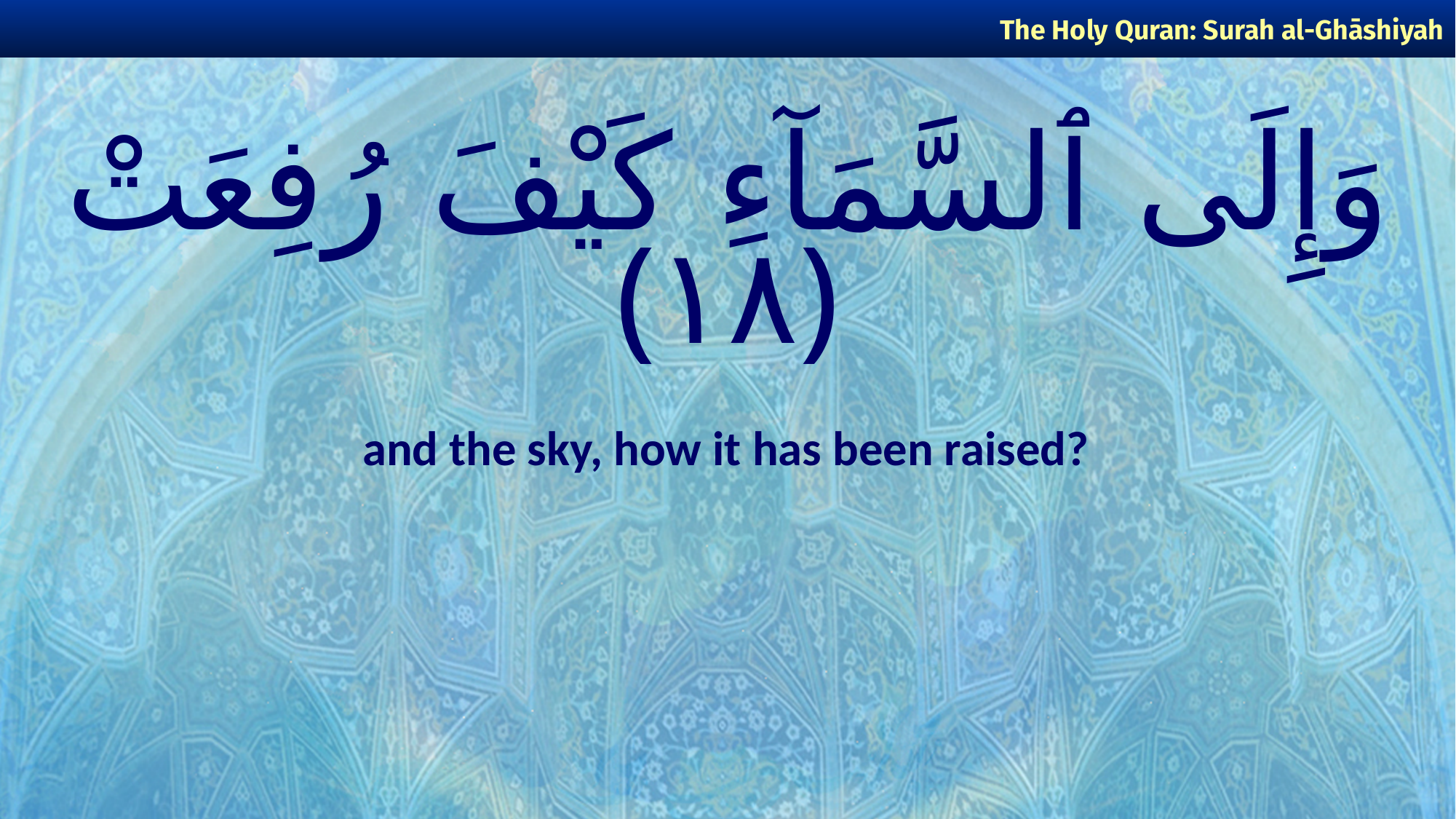

The Holy Quran: Surah al-Ghāshiyah
# وَإِلَى ٱلسَّمَآءِ كَيْفَ رُفِعَتْ ﴿١٨﴾
and the sky, how it has been raised?